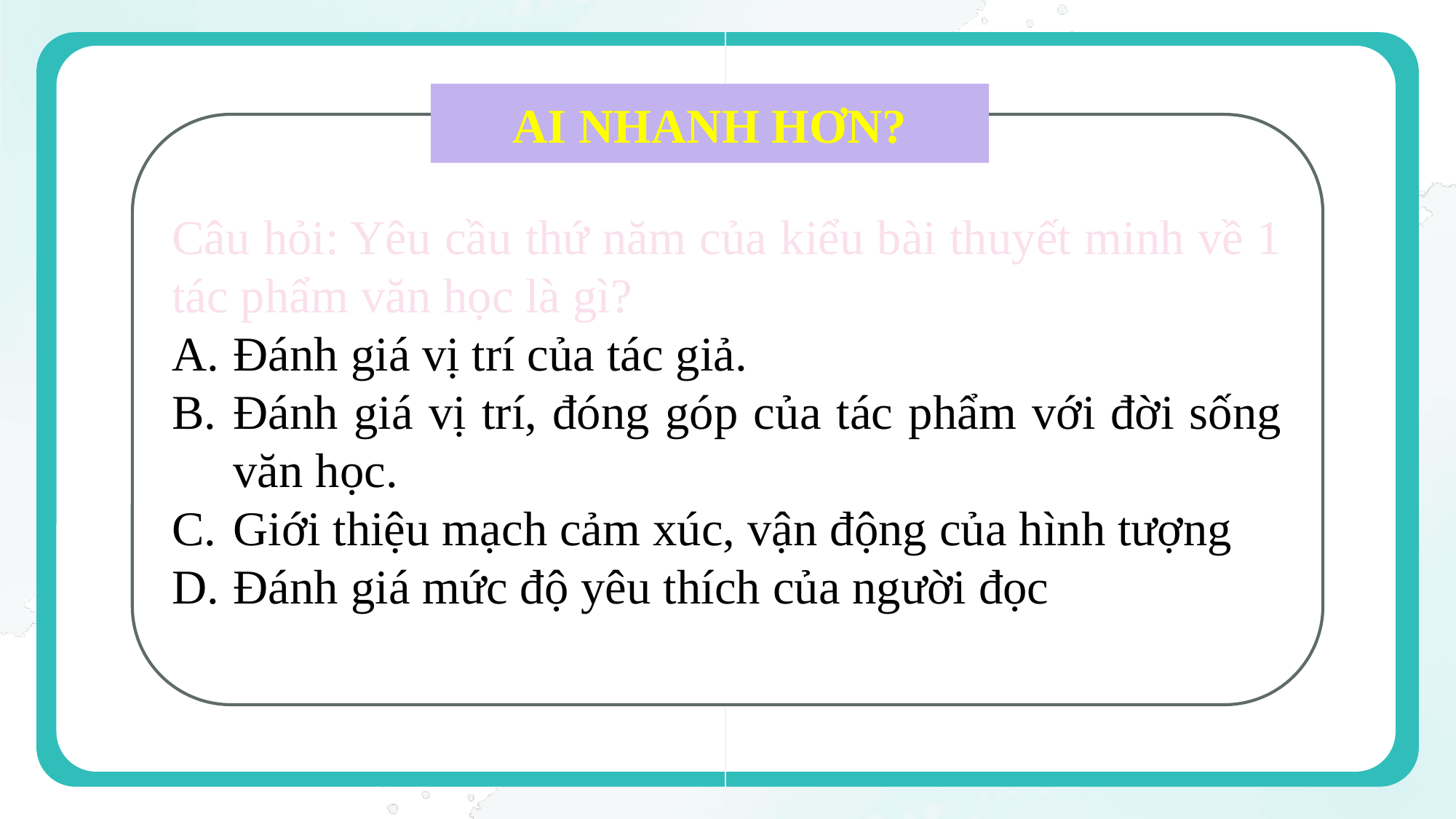

#
AI NHANH HƠN?
Câu hỏi: Yêu cầu thứ năm của kiểu bài thuyết minh về 1 tác phẩm văn học là gì?
Đánh giá vị trí của tác giả.
Đánh giá vị trí, đóng góp của tác phẩm với đời sống văn học.
Giới thiệu mạch cảm xúc, vận động của hình tượng
Đánh giá mức độ yêu thích của người đọc